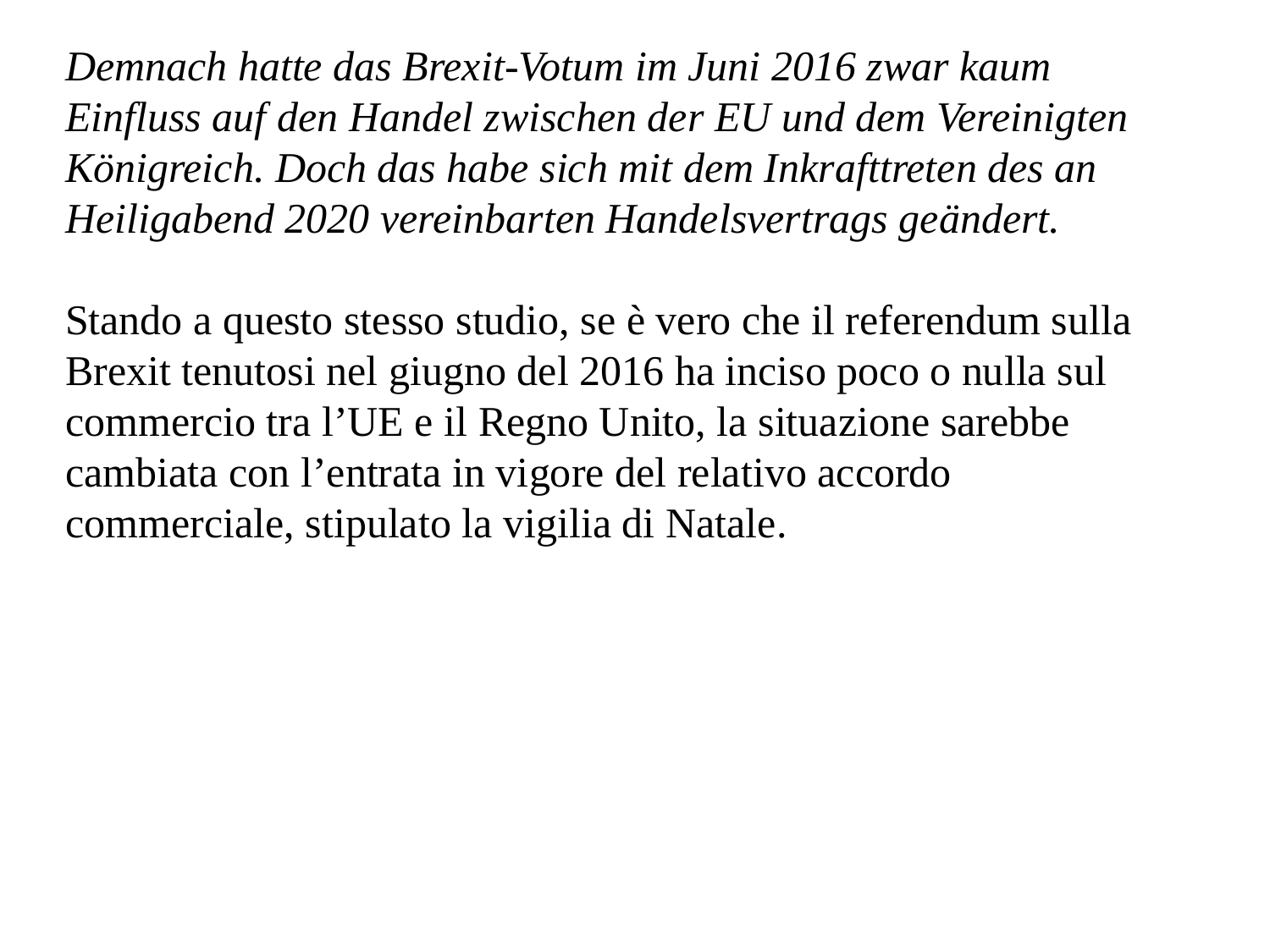

Demnach hatte das Brexit-Votum im Juni 2016 zwar kaum Einfluss auf den Handel zwischen der EU und dem Vereinigten Königreich. Doch das habe sich mit dem Inkrafttreten des an Heiligabend 2020 vereinbarten Handelsvertrags geändert.

Stando a questo stesso studio, se è vero che il referendum sulla Brexit tenutosi nel giugno del 2016 ha inciso poco o nulla sul commercio tra l’UE e il Regno Unito, la situazione sarebbe cambiata con l’entrata in vigore del relativo accordo commerciale, stipulato la vigilia di Natale.